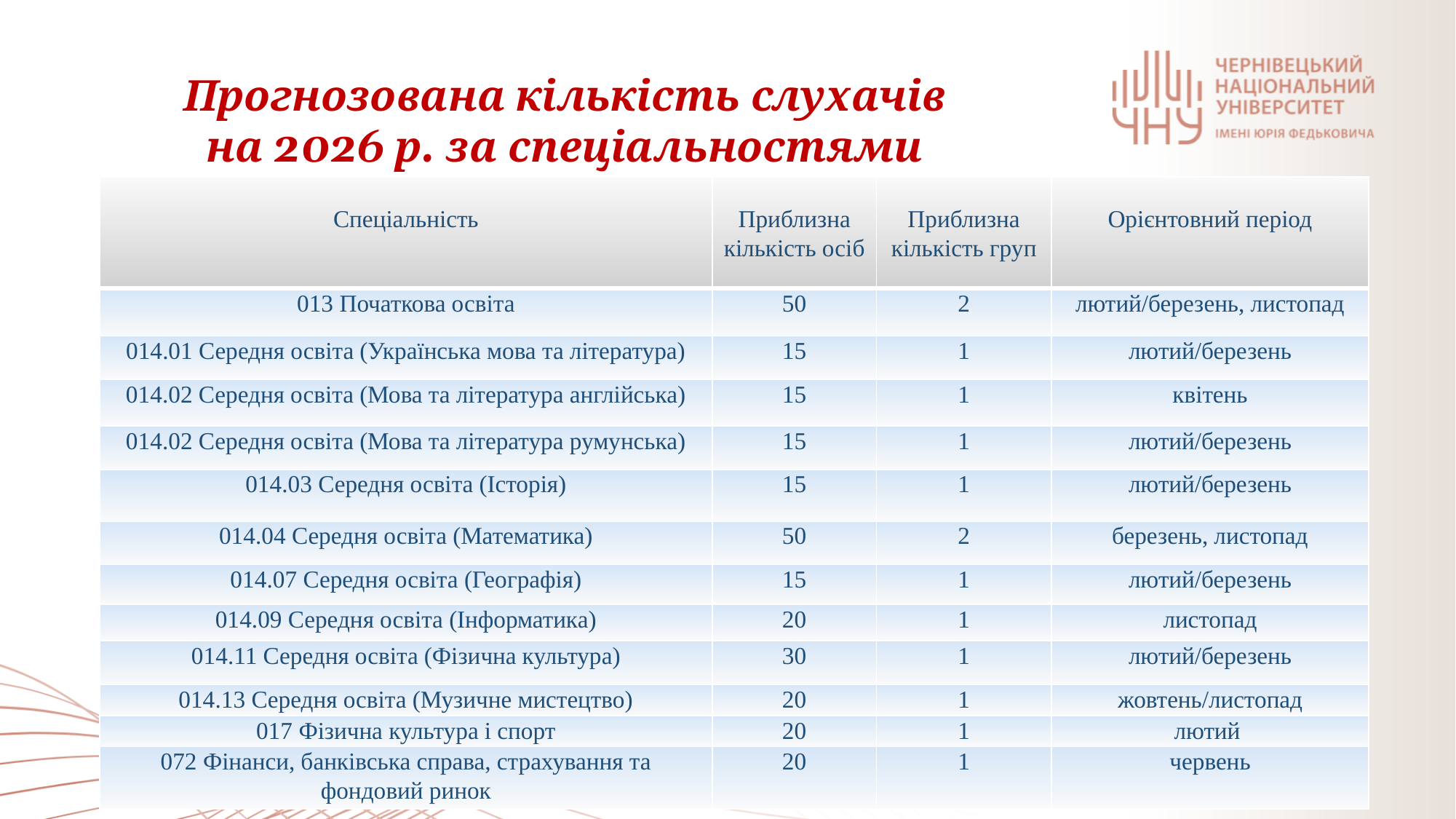

Прогнозована кількість слухачів
на 2026 р. за спеціальностями
| Спеціальність | Приблизна кількість осіб | Приблизна кількість груп | Орієнтовний період |
| --- | --- | --- | --- |
| 013 Початкова освіта | 50 | 2 | лютий/березень, листопад |
| 014.01 Середня освіта (Українська мова та література) | 15 | 1 | лютий/березень |
| 014.02 Середня освіта (Мова та література англійська) | 15 | 1 | квітень |
| 014.02 Середня освіта (Мова та література румунська) | 15 | 1 | лютий/березень |
| 014.03 Середня освіта (Історія) | 15 | 1 | лютий/березень |
| 014.04 Середня освіта (Математика) | 50 | 2 | березень, листопад |
| 014.07 Середня освіта (Географія) | 15 | 1 | лютий/березень |
| 014.09 Середня освіта (Інформатика) | 20 | 1 | листопад |
| 014.11 Середня освіта (Фізична культура) | 30 | 1 | лютий/березень |
| 014.13 Середня освіта (Музичне мистецтво) | 20 | 1 | жовтень/листопад |
| 017 Фізична культура і спорт | 20 | 1 | лютий |
| 072 Фінанси, банківська справа, страхування та фондовий ринок | 20 | 1 | червень |